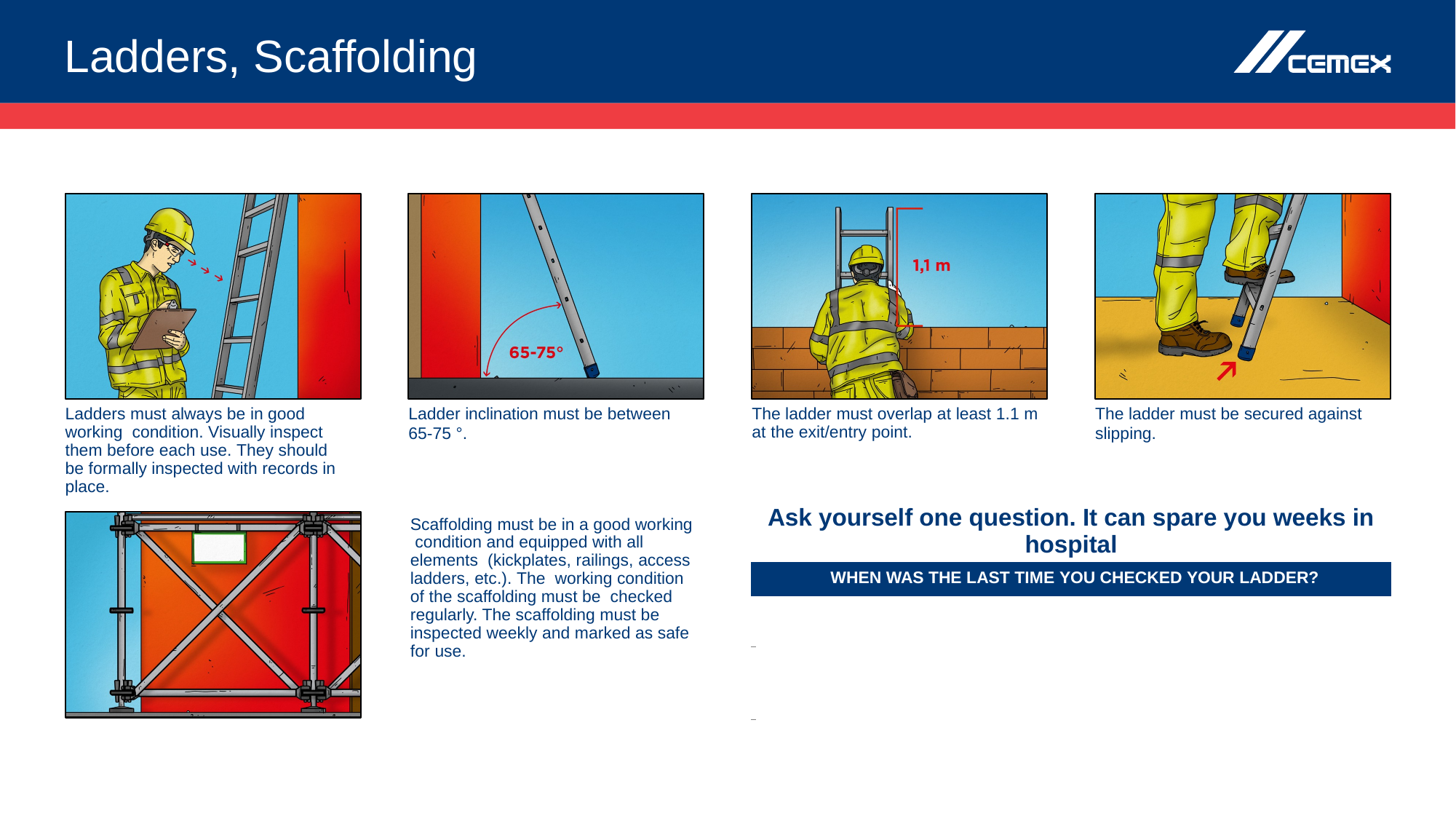

# Ladders, Scaffolding

Ladders must always be in good working  condition. Visually inspect them before each use. They should be formally inspected with records in place.
Ladder inclination must be between 65-75 °.
The ladder must overlap at least 1.1 m at the exit/entry point.
The ladder must be secured against slipping.
| Ask yourself one question. It can spare you weeks in hospital |
| --- |
| WHEN WAS THE LAST TIME YOU CHECKED YOUR LADDER? |
Scaffolding must be in a good working  condition and equipped with all elements  (kickplates, railings, access ladders, etc.). The  working condition of the scaffolding must be  checked regularly. The scaffolding must be  inspected weekly and marked as safe for use.